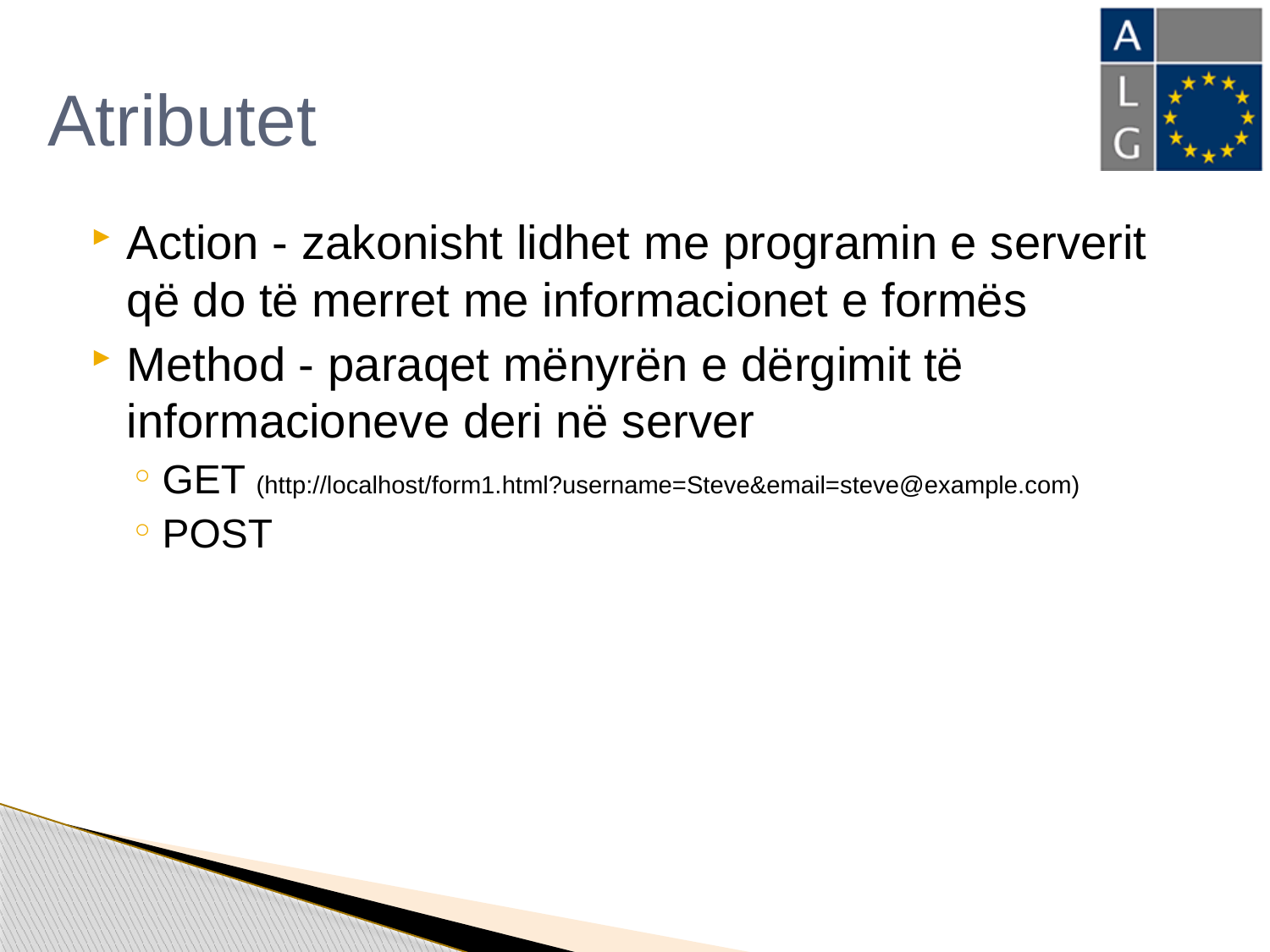

# Atributet
Action - zakonisht lidhet me programin e serverit që do të merret me informacionet e formës
Method - paraqet mënyrën e dërgimit të informacioneve deri në server
GET (http://localhost/form1.html?username=Steve&email=steve@example.com)
POST